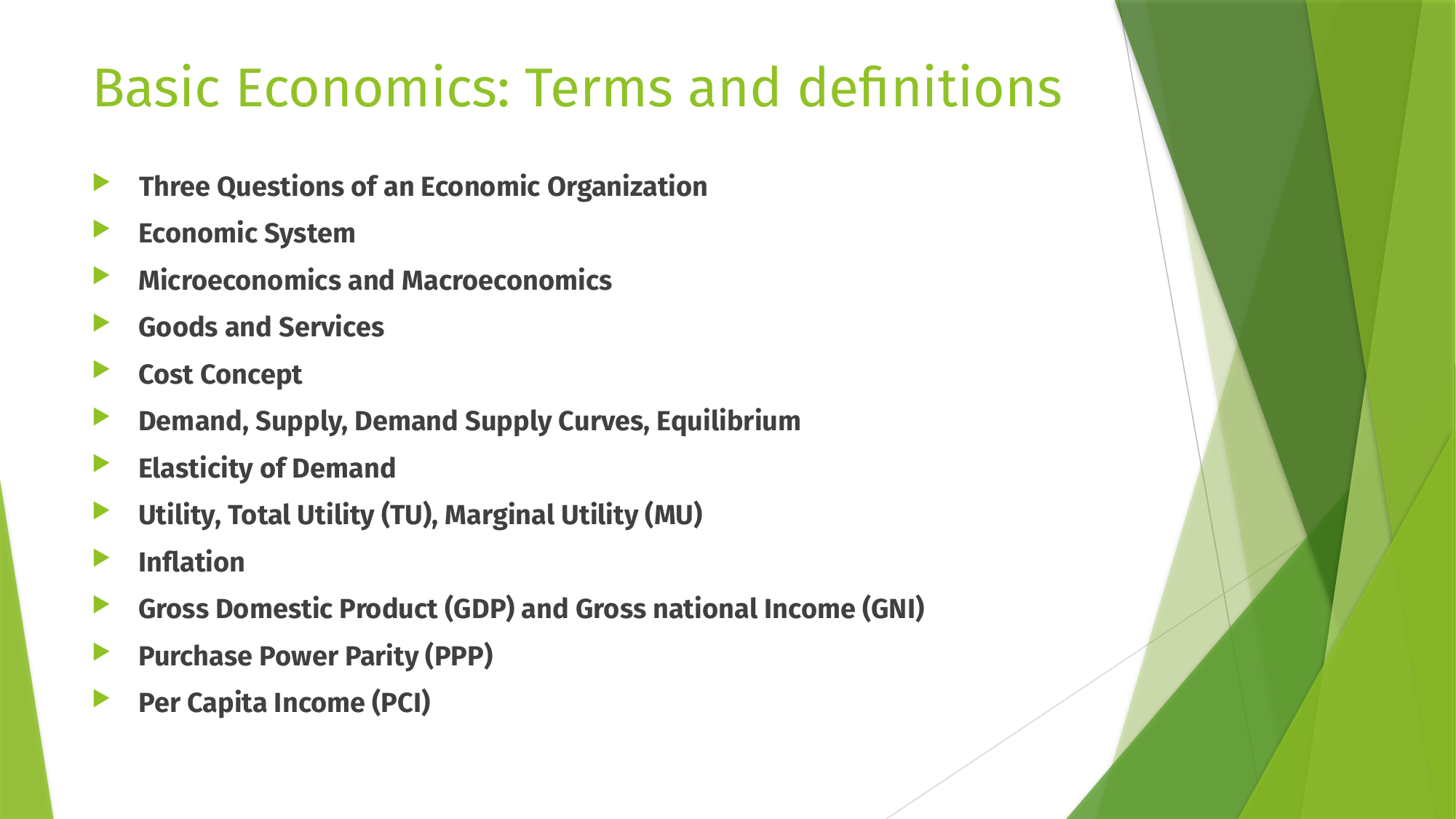

# Basic Economics: Terms and definitions
 Three Questions of an Economic Organization
 Economic System
 Microeconomics and Macroeconomics
 Goods and Services
 Cost Concept
 Demand, Supply, Demand Supply Curves, Equilibrium
 Elasticity of Demand
 Utility, Total Utility (TU), Marginal Utility (MU)
 Inflation
 Gross Domestic Product (GDP) and Gross national Income (GNI)
 Purchase Power Parity (PPP)
 Per Capita Income (PCI)